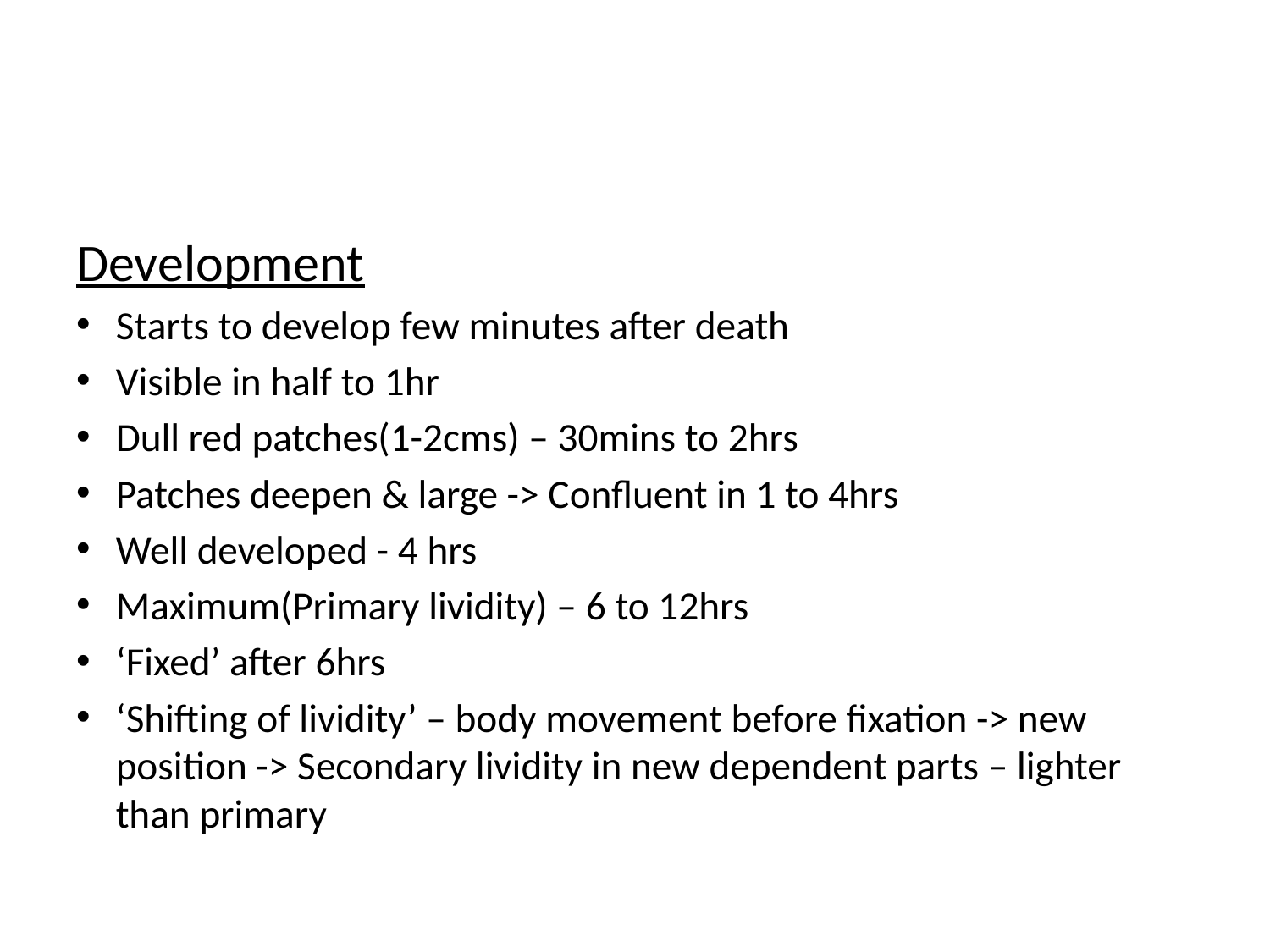

#
Development
Starts to develop few minutes after death
Visible in half to 1hr
Dull red patches(1-2cms) – 30mins to 2hrs
Patches deepen & large -> Confluent in 1 to 4hrs
Well developed - 4 hrs
Maximum(Primary lividity) – 6 to 12hrs
‘Fixed’ after 6hrs
‘Shifting of lividity’ – body movement before fixation -> new position -> Secondary lividity in new dependent parts – lighter than primary